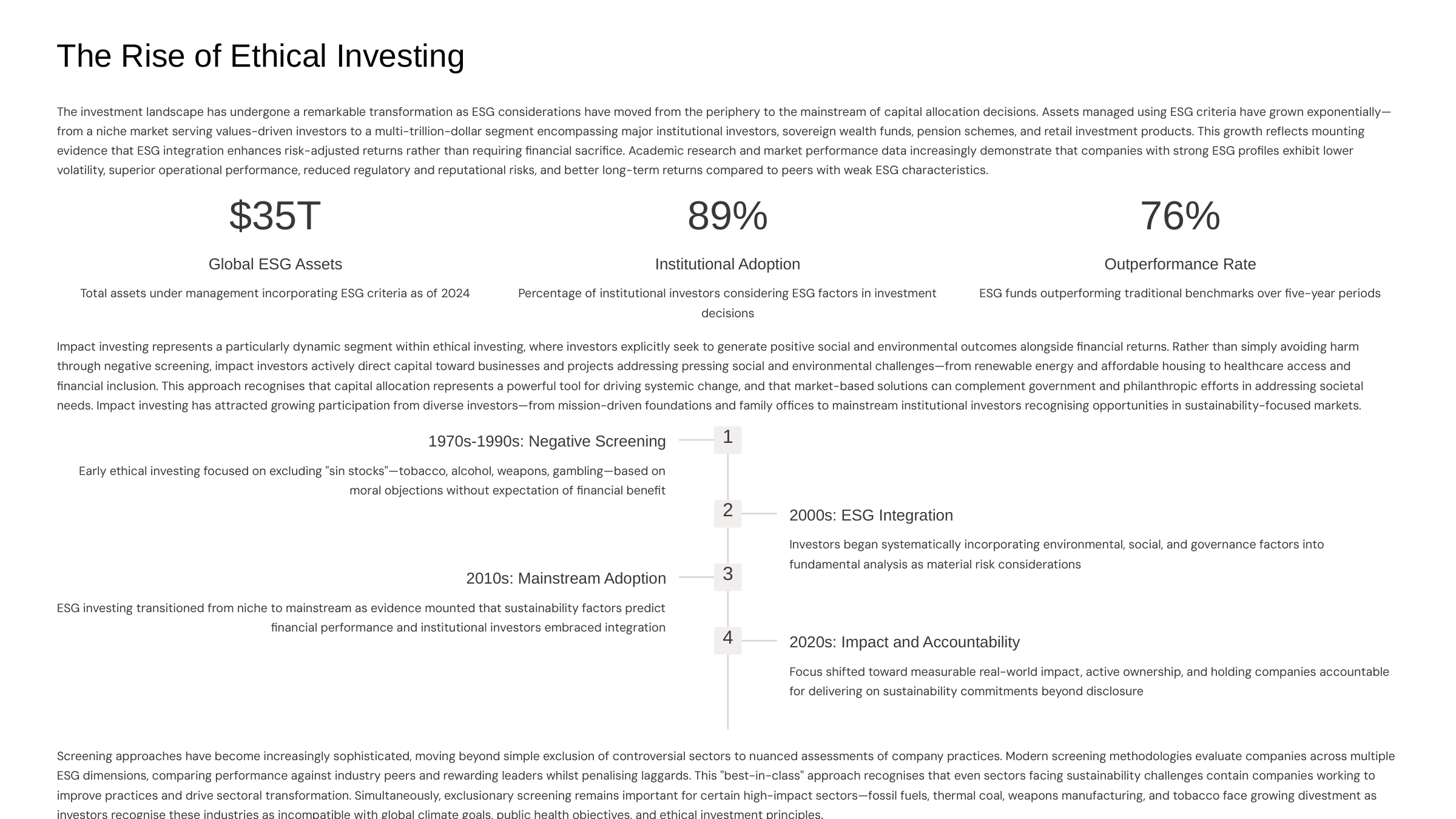

The Rise of Ethical Investing
The investment landscape has undergone a remarkable transformation as ESG considerations have moved from the periphery to the mainstream of capital allocation decisions. Assets managed using ESG criteria have grown exponentially—from a niche market serving values-driven investors to a multi-trillion-dollar segment encompassing major institutional investors, sovereign wealth funds, pension schemes, and retail investment products. This growth reflects mounting evidence that ESG integration enhances risk-adjusted returns rather than requiring financial sacrifice. Academic research and market performance data increasingly demonstrate that companies with strong ESG profiles exhibit lower volatility, superior operational performance, reduced regulatory and reputational risks, and better long-term returns compared to peers with weak ESG characteristics.
$35T
89%
76%
Global ESG Assets
Institutional Adoption
Outperformance Rate
Total assets under management incorporating ESG criteria as of 2024
Percentage of institutional investors considering ESG factors in investment decisions
ESG funds outperforming traditional benchmarks over five-year periods
Impact investing represents a particularly dynamic segment within ethical investing, where investors explicitly seek to generate positive social and environmental outcomes alongside financial returns. Rather than simply avoiding harm through negative screening, impact investors actively direct capital toward businesses and projects addressing pressing social and environmental challenges—from renewable energy and affordable housing to healthcare access and financial inclusion. This approach recognises that capital allocation represents a powerful tool for driving systemic change, and that market-based solutions can complement government and philanthropic efforts in addressing societal needs. Impact investing has attracted growing participation from diverse investors—from mission-driven foundations and family offices to mainstream institutional investors recognising opportunities in sustainability-focused markets.

1
1970s-1990s: Negative Screening

Early ethical investing focused on excluding "sin stocks"—tobacco, alcohol, weapons, gambling—based on moral objections without expectation of financial benefit

2
2000s: ESG Integration

Investors began systematically incorporating environmental, social, and governance factors into fundamental analysis as material risk considerations

3
2010s: Mainstream Adoption

ESG investing transitioned from niche to mainstream as evidence mounted that sustainability factors predict financial performance and institutional investors embraced integration

4
2020s: Impact and Accountability

Focus shifted toward measurable real-world impact, active ownership, and holding companies accountable for delivering on sustainability commitments beyond disclosure
Screening approaches have become increasingly sophisticated, moving beyond simple exclusion of controversial sectors to nuanced assessments of company practices. Modern screening methodologies evaluate companies across multiple ESG dimensions, comparing performance against industry peers and rewarding leaders whilst penalising laggards. This "best-in-class" approach recognises that even sectors facing sustainability challenges contain companies working to improve practices and drive sectoral transformation. Simultaneously, exclusionary screening remains important for certain high-impact sectors—fossil fuels, thermal coal, weapons manufacturing, and tobacco face growing divestment as investors recognise these industries as incompatible with global climate goals, public health objectives, and ethical investment principles.